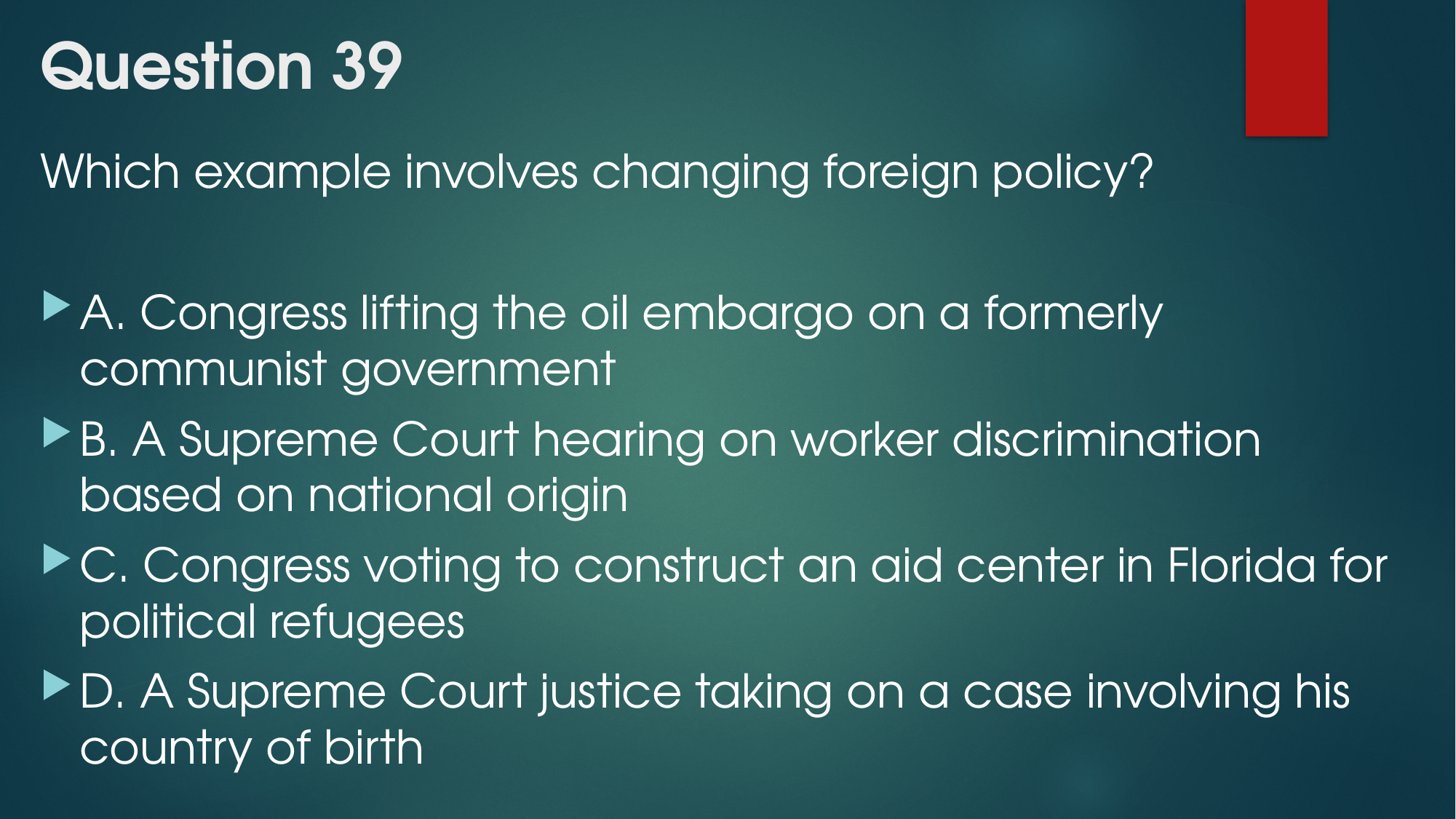

# Question 39
Which example involves changing foreign policy?

A. Congress lifting the oil embargo on a formerly communist government
B. A Supreme Court hearing on worker discrimination based on national origin
C. Congress voting to construct an aid center in Florida for political refugees
D. A Supreme Court justice taking on a case involving his country of birth